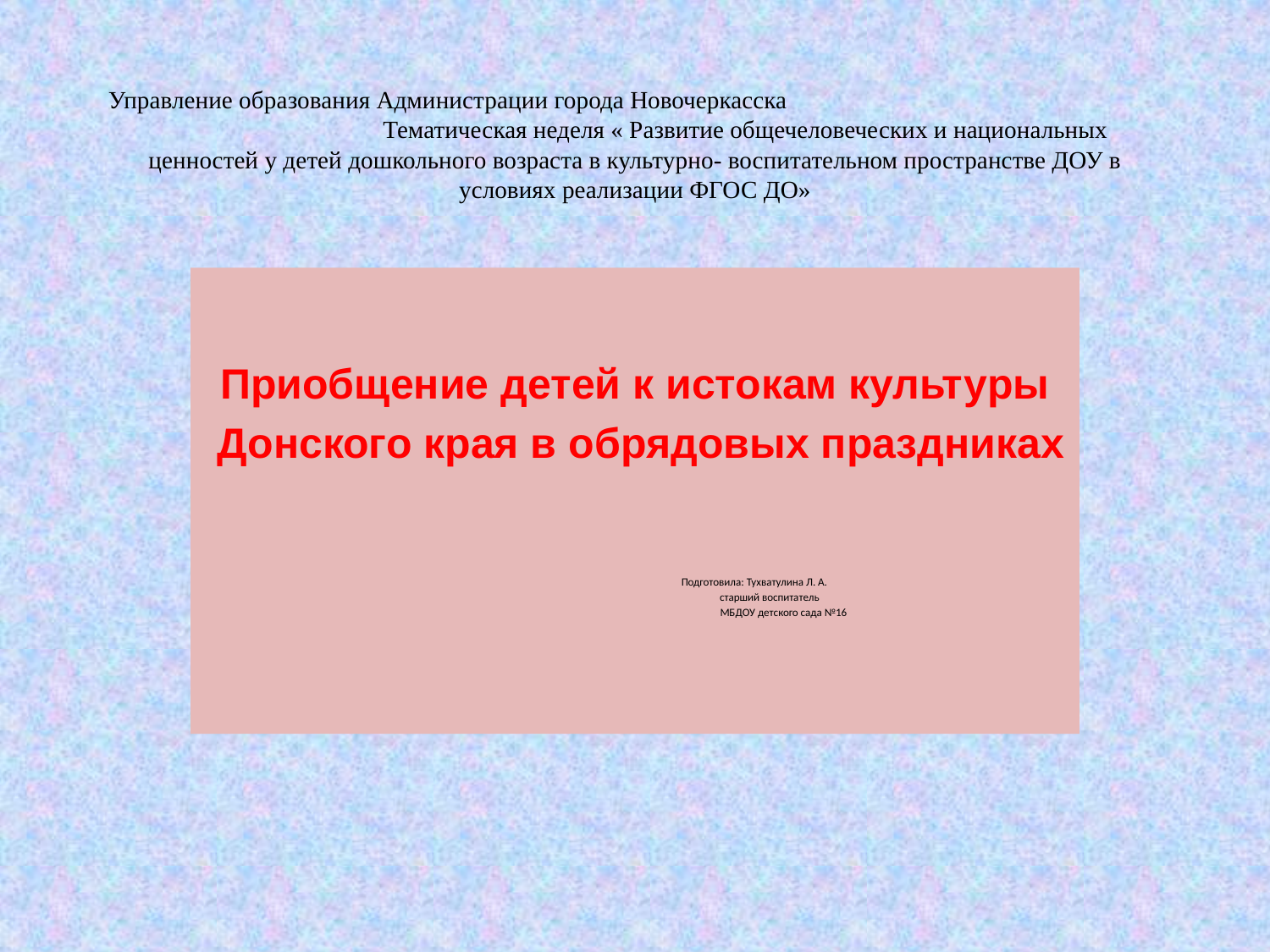

# Управление образования Администрации города Новочеркасска                                                                                                  Тематическая неделя « Развитие общечеловеческих и национальных ценностей у детей дошкольного возраста в культурно- воспитательном пространстве ДОУ в условиях реализации ФГОС ДО»

Приобщение детей к истокам культуры
 Донского края в обрядовых праздниках

                                                                                                                           Подготовила: Тухватулина Л. А.
                                                                                                          старший воспитатель
                                                                                                                     МБДОУ детского сада №16